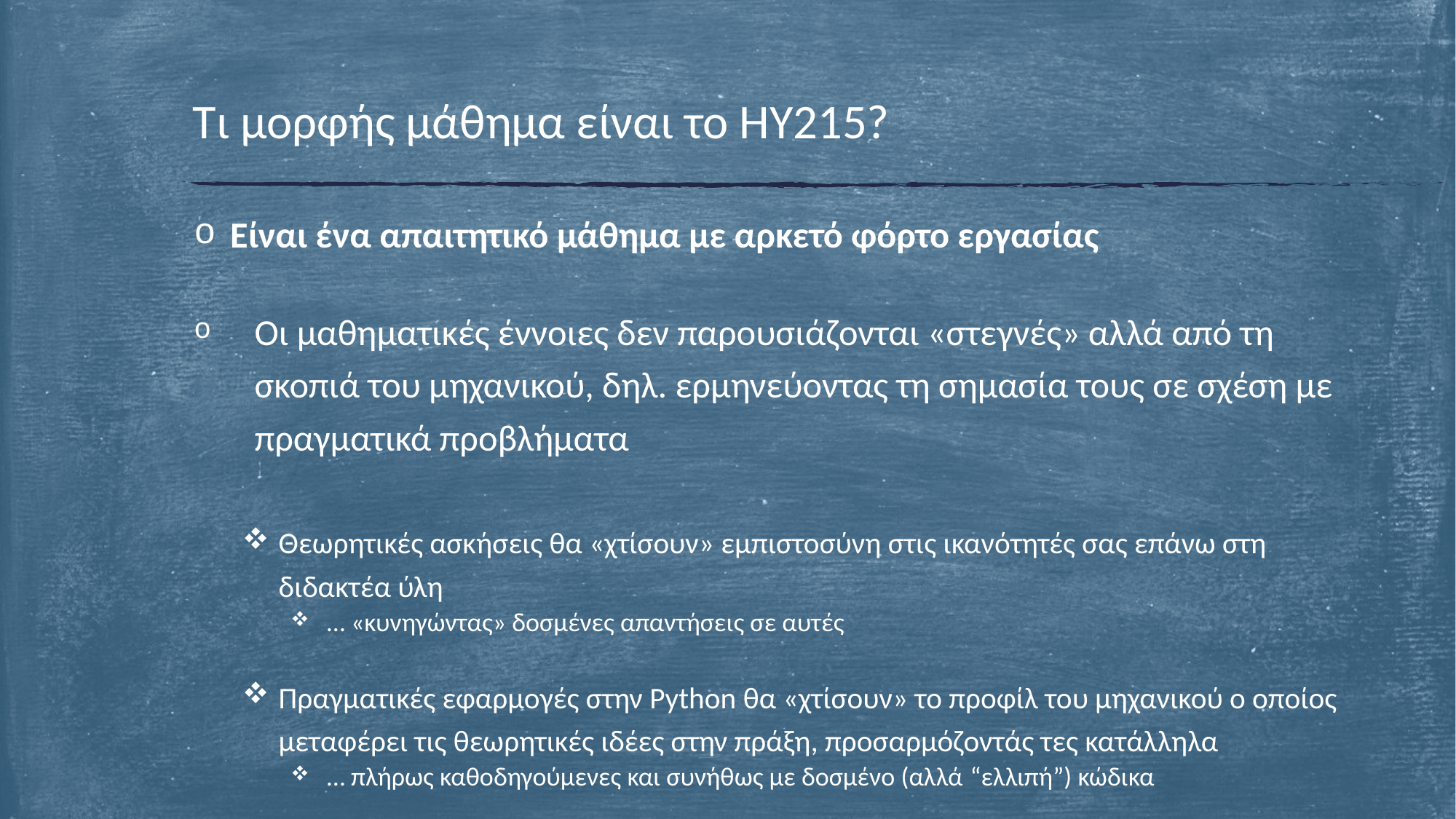

# Τι μορφής μάθημα είναι το ΗΥ215?
Είναι ένα απαιτητικό μάθημα με αρκετό φόρτο εργασίας
Οι μαθηματικές έννοιες δεν παρουσιάζονται «στεγνές» αλλά από τη σκοπιά του μηχανικού, δηλ. ερμηνεύοντας τη σημασία τους σε σχέση με πραγματικά προβλήματα
Θεωρητικές ασκήσεις θα «χτίσουν» εμπιστοσύνη στις ικανότητές σας επάνω στη διδακτέα ύλη
… «κυνηγώντας» δοσμένες απαντήσεις σε αυτές
Πραγματικές εφαρμογές στην Python θα «χτίσουν» το προφίλ του μηχανικού ο οποίος μεταφέρει τις θεωρητικές ιδέες στην πράξη, προσαρμόζοντάς τες κατάλληλα
… πλήρως καθοδηγούμενες και συνήθως με δοσμένο (αλλά “ελλιπή”) κώδικα